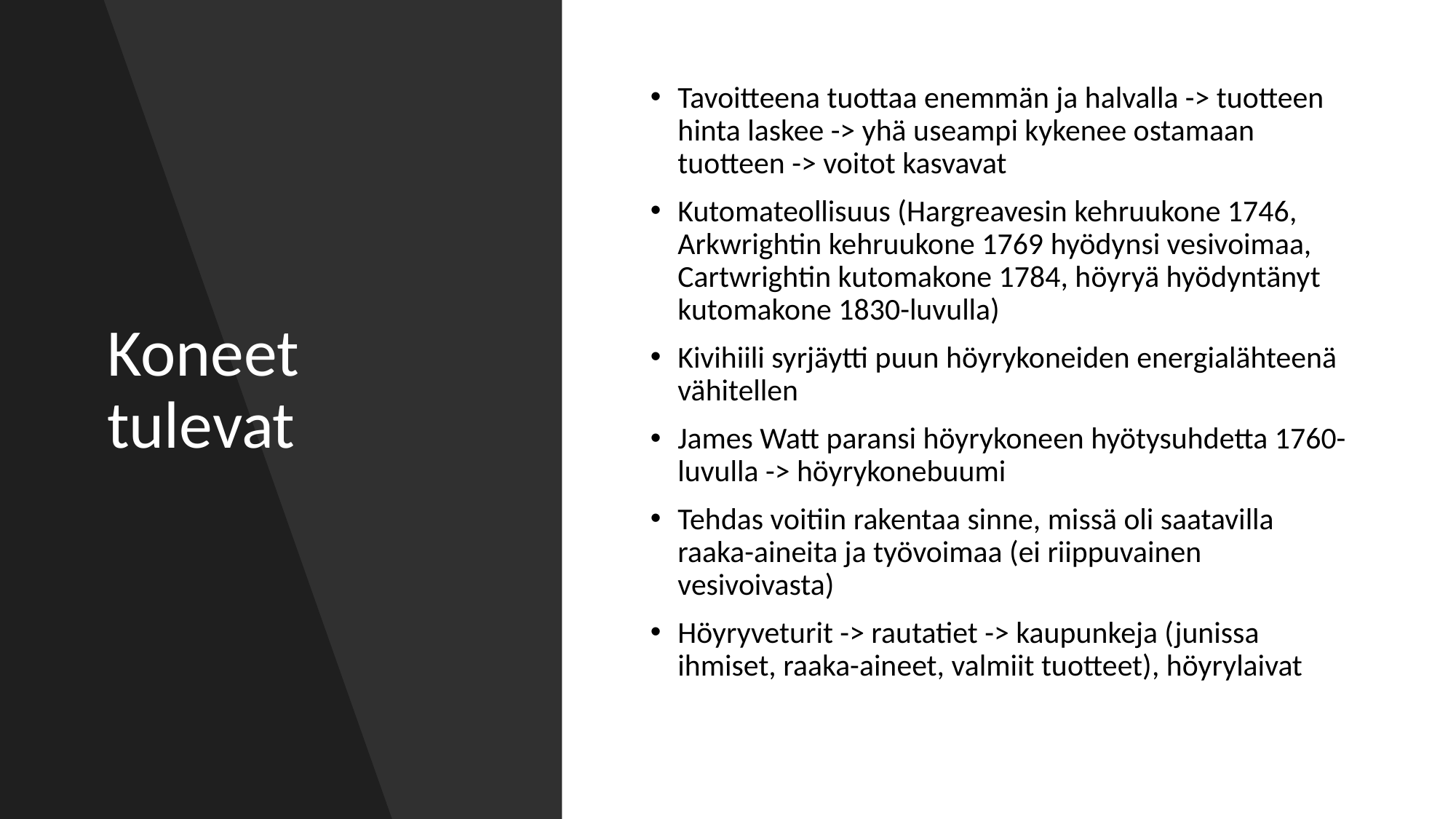

# Koneet tulevat
Tavoitteena tuottaa enemmän ja halvalla -> tuotteen hinta laskee -> yhä useampi kykenee ostamaan tuotteen -> voitot kasvavat
Kutomateollisuus (Hargreavesin kehruukone 1746, Arkwrightin kehruukone 1769 hyödynsi vesivoimaa, Cartwrightin kutomakone 1784, höyryä hyödyntänyt kutomakone 1830-luvulla)
Kivihiili syrjäytti puun höyrykoneiden energialähteenä vähitellen
James Watt paransi höyrykoneen hyötysuhdetta 1760-luvulla -> höyrykonebuumi
Tehdas voitiin rakentaa sinne, missä oli saatavilla raaka-aineita ja työvoimaa (ei riippuvainen vesivoivasta)
Höyryveturit -> rautatiet -> kaupunkeja (junissa ihmiset, raaka-aineet, valmiit tuotteet), höyrylaivat